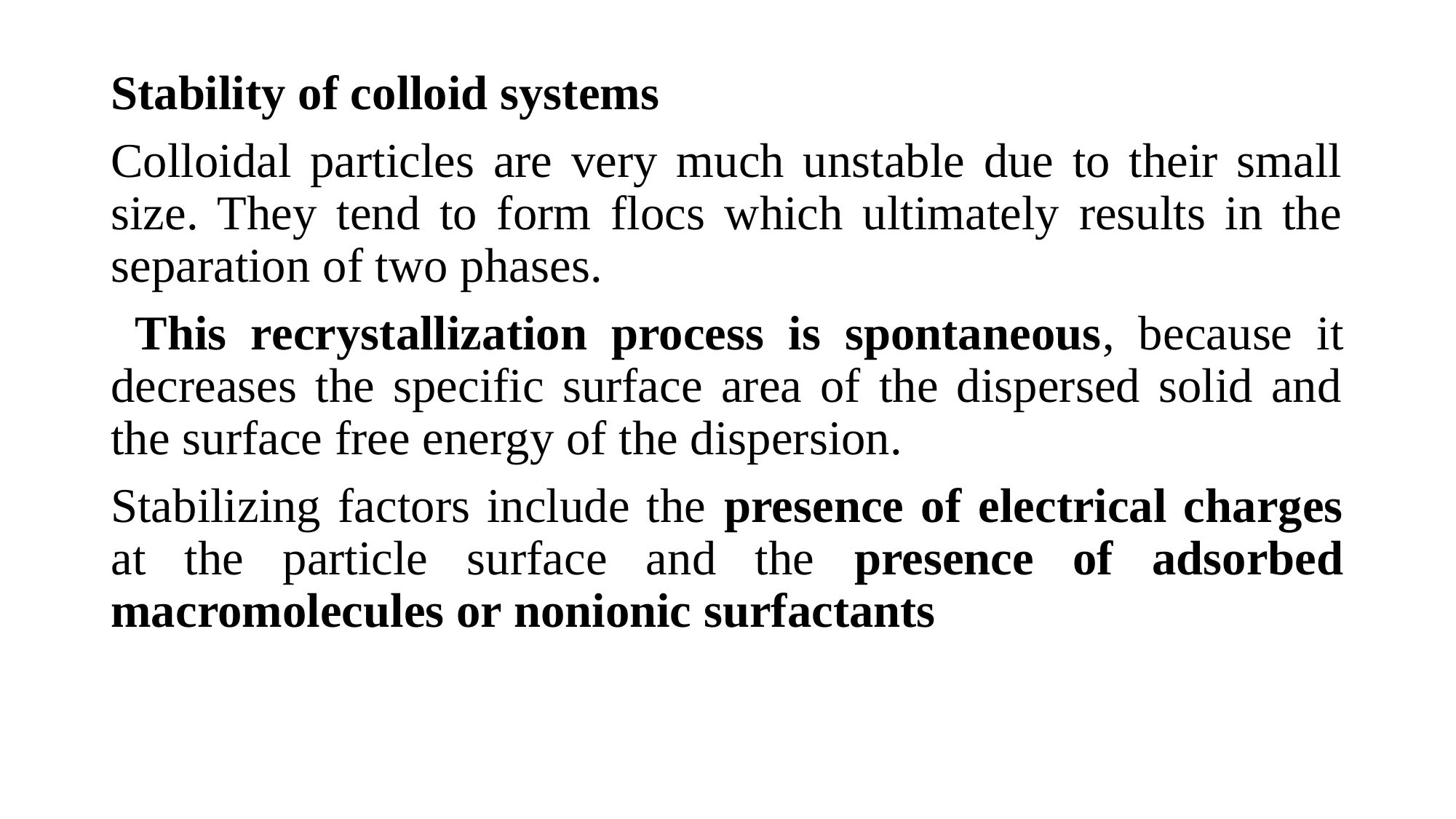

Stability of colloid systems
Colloidal particles are very much unstable due to their small size. They tend to form flocs which ultimately results in the separation of two phases.
 This recrystallization process is spontaneous, because it decreases the specific surface area of the dispersed solid and the surface free energy of the dispersion.
Stabilizing factors include the presence of electrical charges at the particle surface and the presence of adsorbed macromolecules or nonionic surfactants